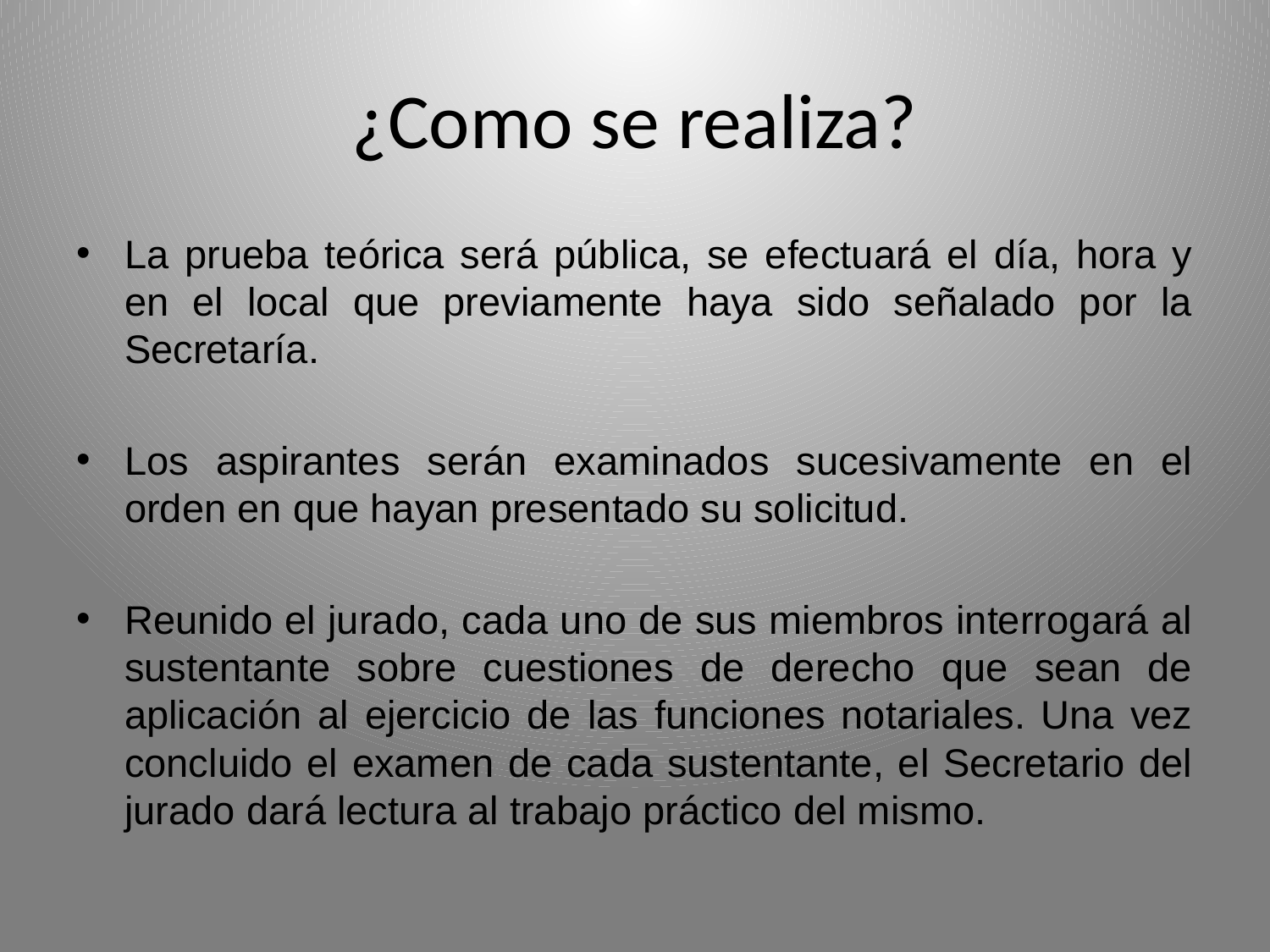

# ¿Como se realiza?
La prueba teórica será pública, se efectuará el día, hora y en el local que previamente haya sido señalado por la Secretaría.

Los aspirantes serán examinados sucesivamente en el orden en que hayan presentado su solicitud.

Reunido el jurado, cada uno de sus miembros interrogará al sustentante sobre cuestiones de derecho que sean de aplicación al ejercicio de las funciones notariales. Una vez concluido el examen de cada sustentante, el Secretario del jurado dará lectura al trabajo práctico del mismo.